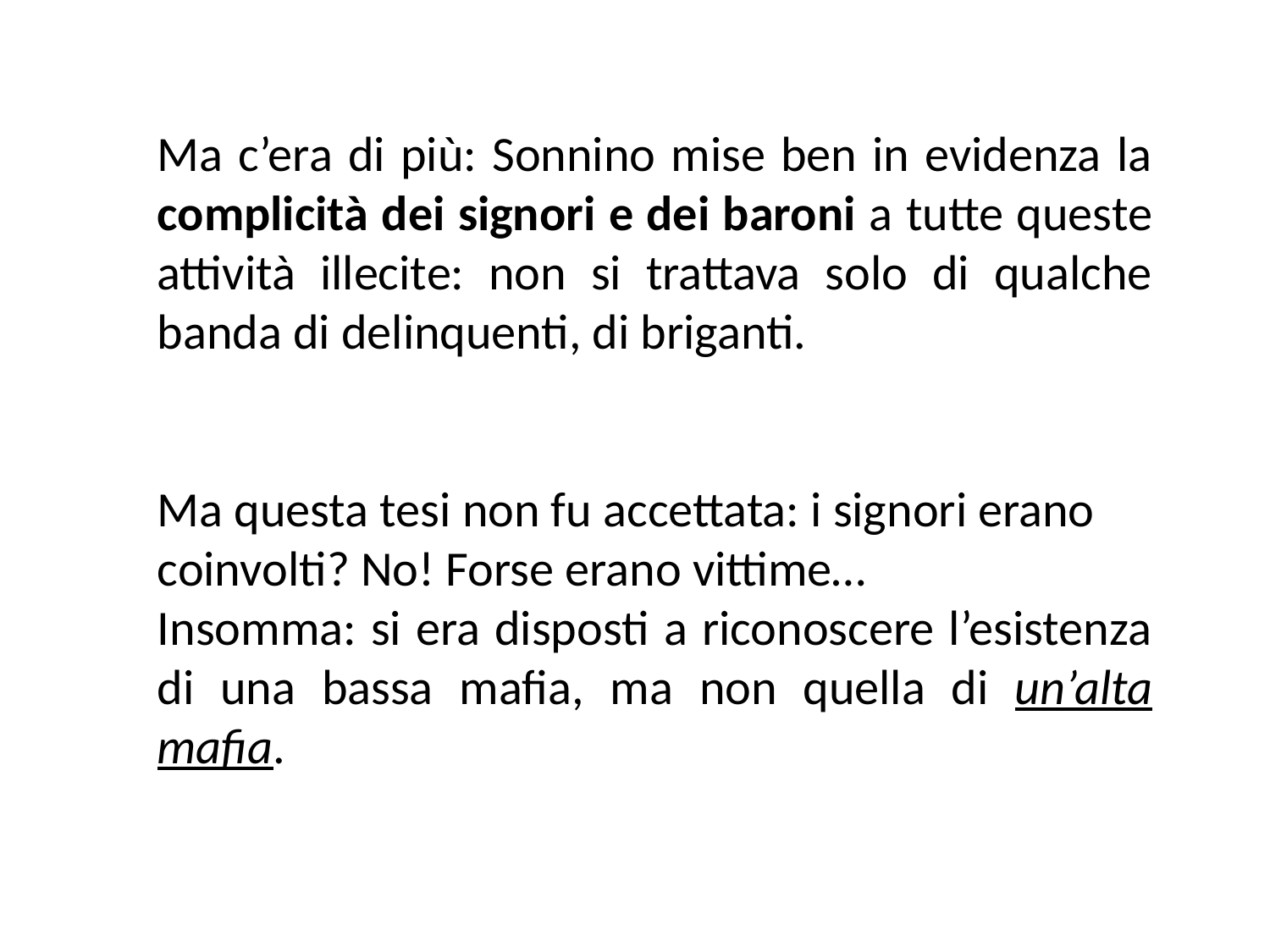

Ma c’era di più: Sonnino mise ben in evidenza la complicità dei signori e dei baroni a tutte queste attività illecite: non si trattava solo di qualche banda di delinquenti, di briganti.

Ma questa tesi non fu accettata: i signori erano coinvolti? No! Forse erano vittime…
Insomma: si era disposti a riconoscere l’esistenza di una bassa mafia, ma non quella di un’alta mafia.